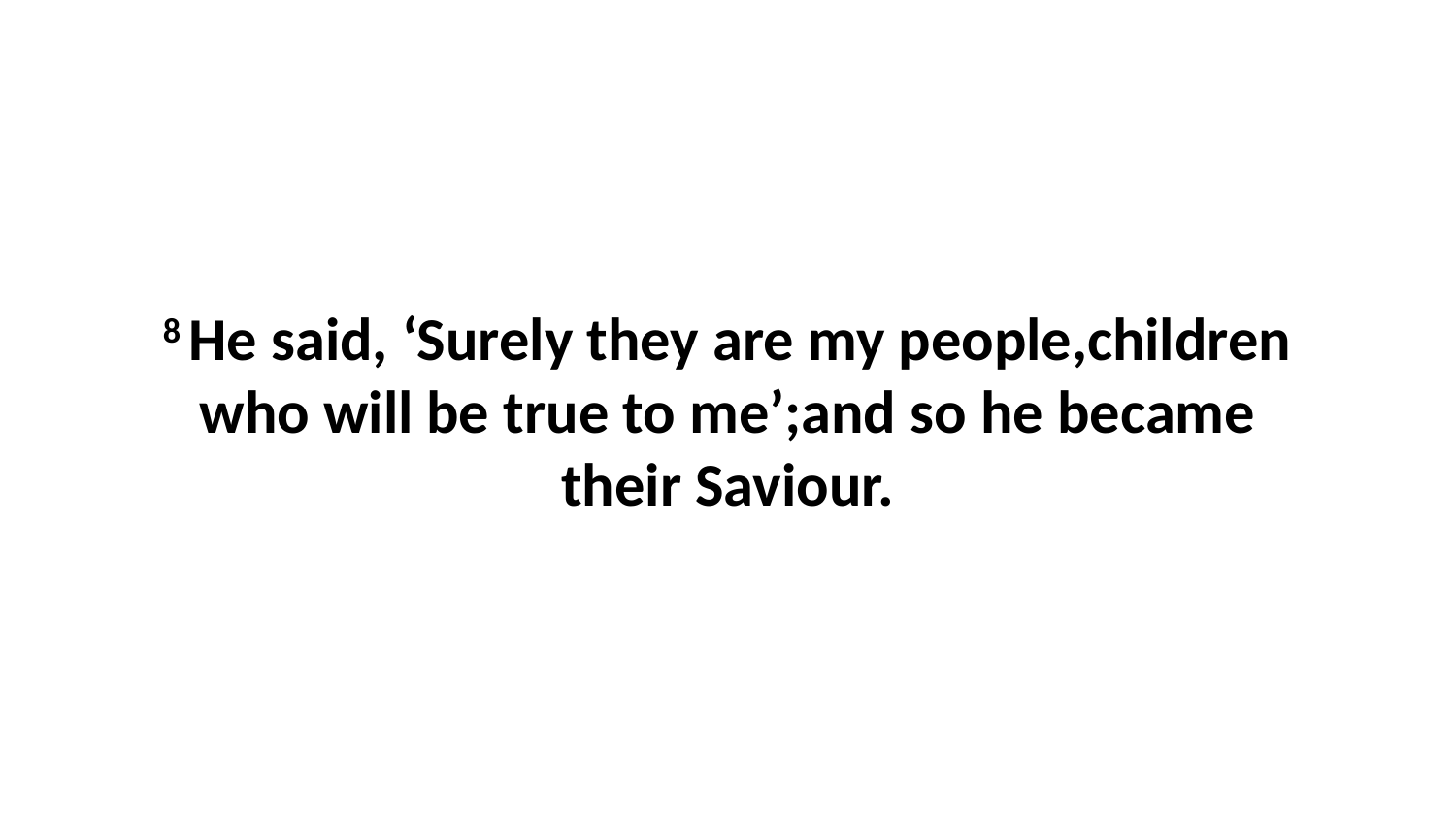

8 He said, ‘Surely they are my people,children who will be true to me’;and so he became their Saviour.